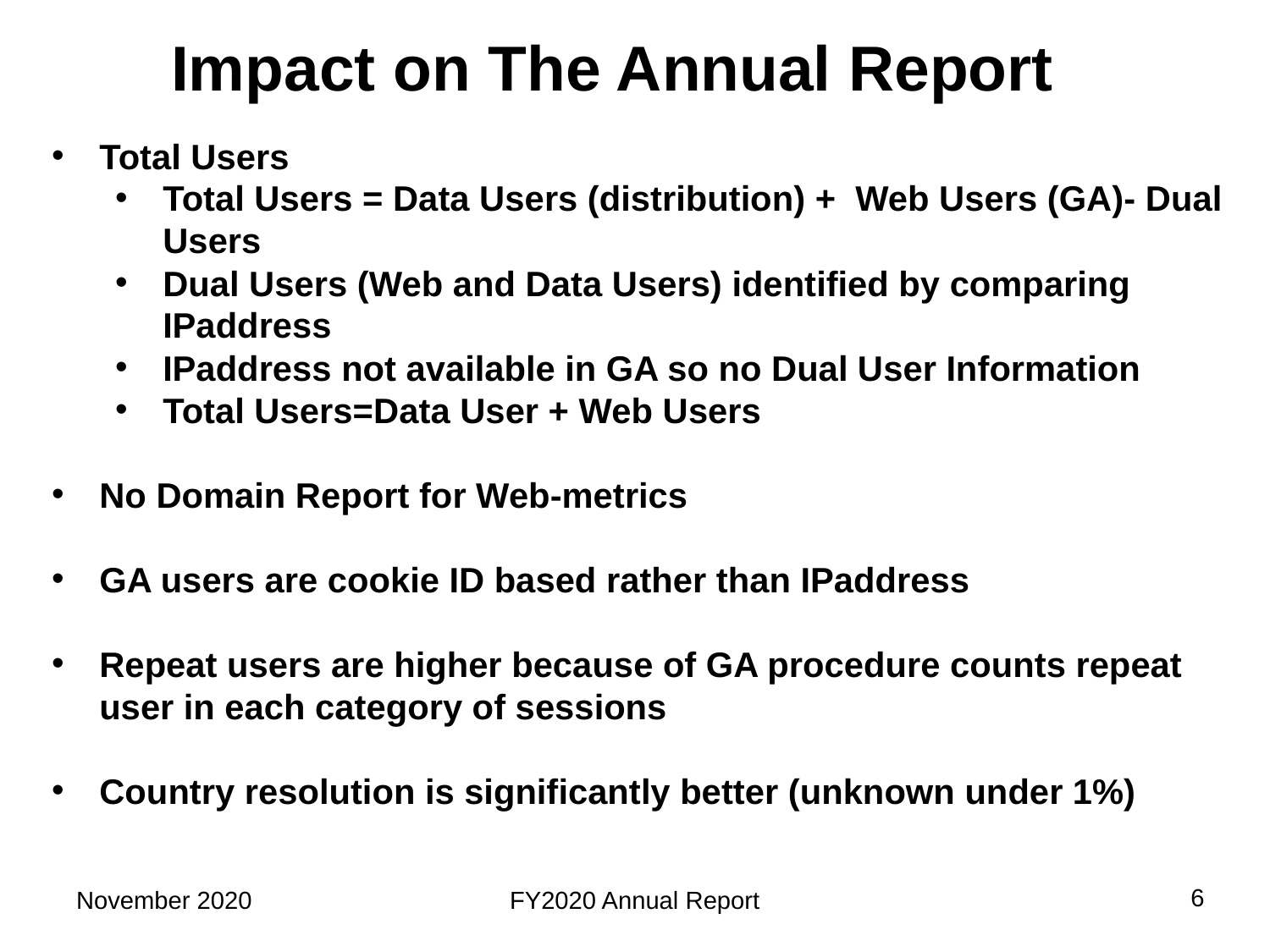

Impact on The Annual Report
Total Users
Total Users = Data Users (distribution) +  Web Users (GA)- Dual Users
Dual Users (Web and Data Users) identified by comparing IPaddress
IPaddress not available in GA so no Dual User Information
Total Users=Data User + Web Users

No Domain Report for Web-metrics

GA users are cookie ID based rather than IPaddress

Repeat users are higher because of GA procedure counts repeat user in each category of sessions

Country resolution is significantly better (unknown under 1%)
6
November 2020
FY2020 Annual Report